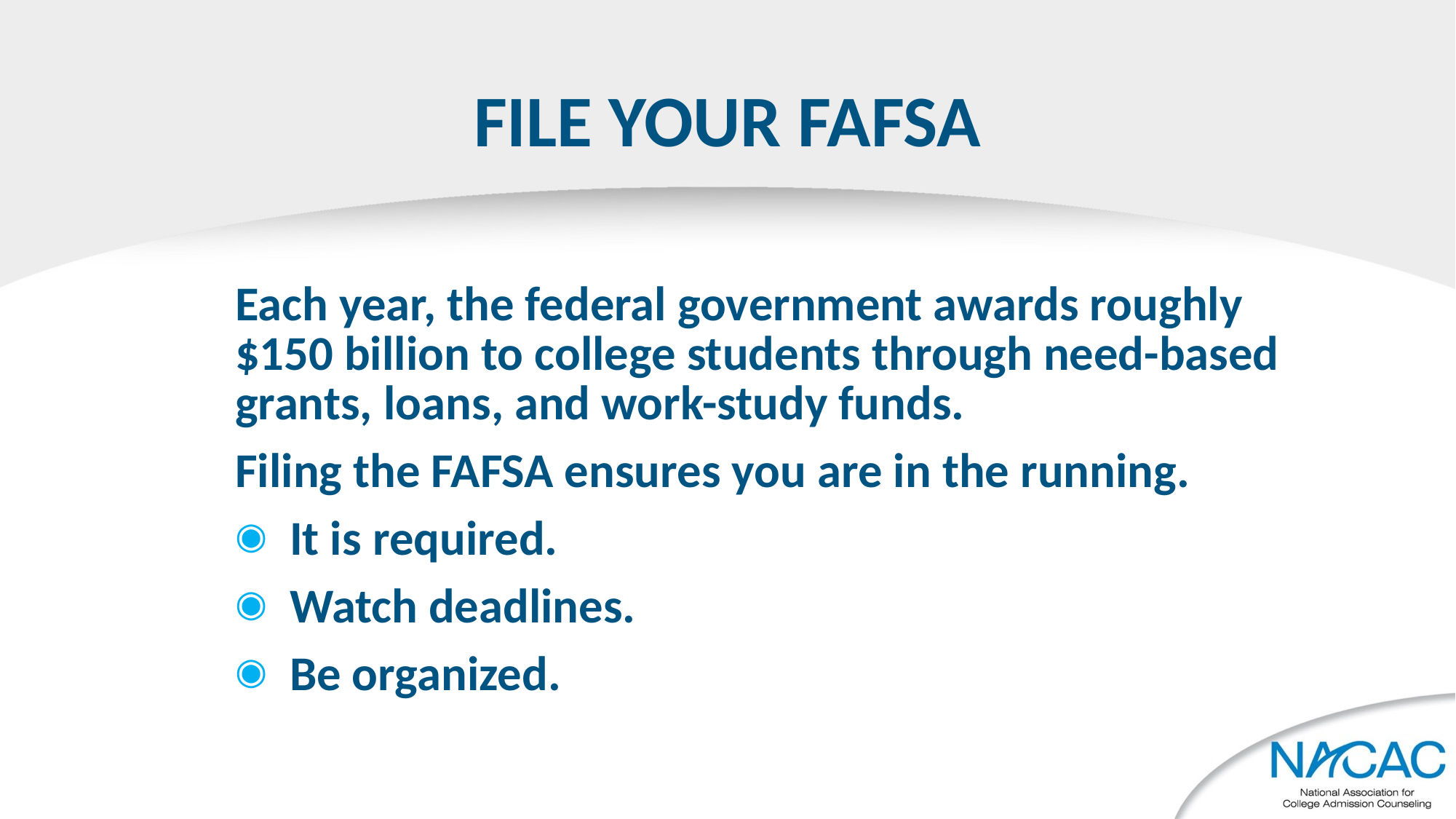

File Your FAFSA
Each year, the federal government awards roughly $150 billion to college students through need-based grants, loans, and work-study funds.
Filing the FAFSA ensures you are in the running.
It is required.
Watch deadlines.
Be organized.